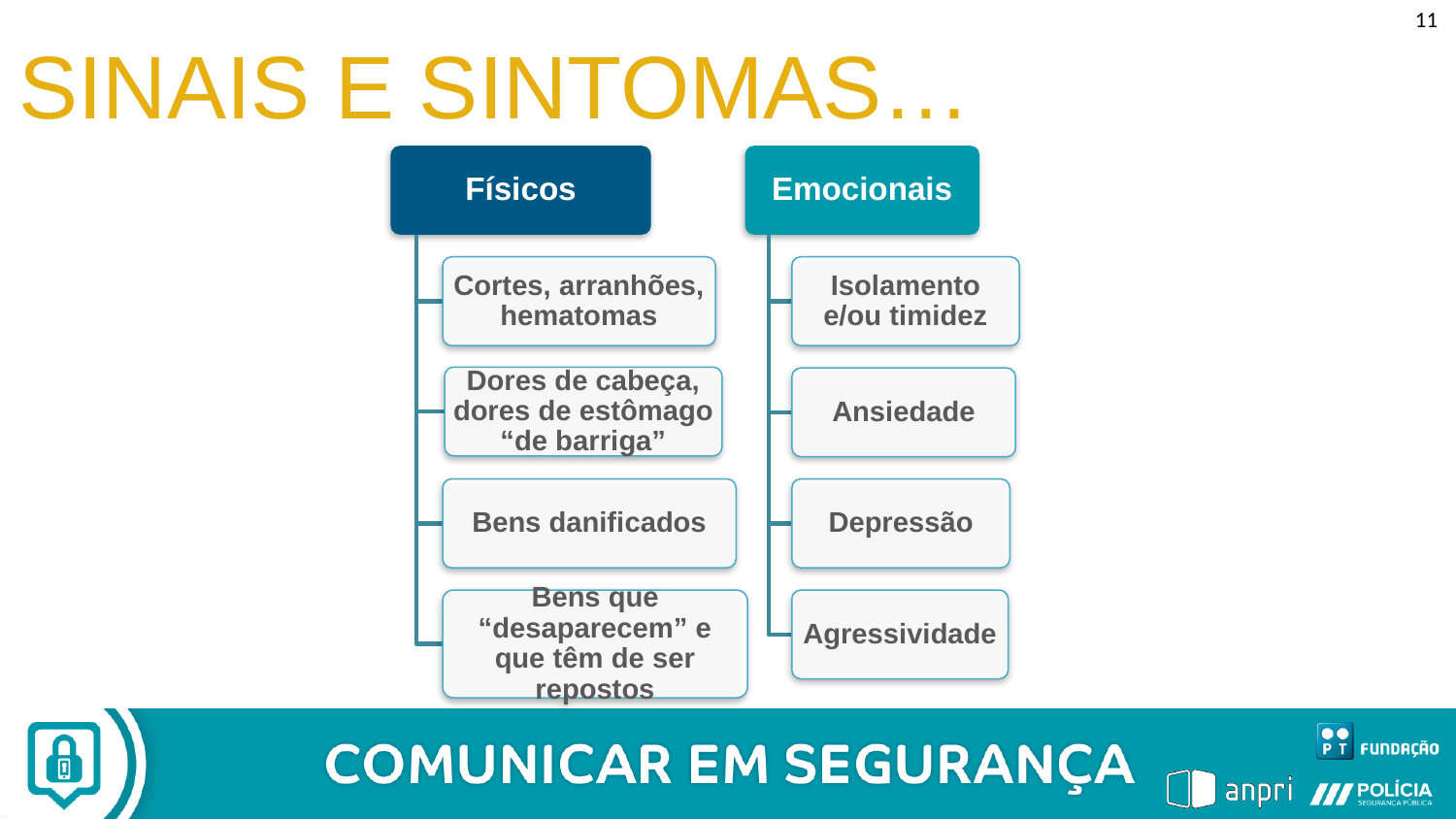

11
SINAIS E SINTOMAS…
Físicos
Cortes, arranhões, hematomas
Dores de cabeça, dores de estômago “de barriga”
Bens danificados
Bens que “desaparecem” e que têm de ser repostos
Emocionais
Isolamento e/ou timidez
Ansiedade
Depressão
Agressividade